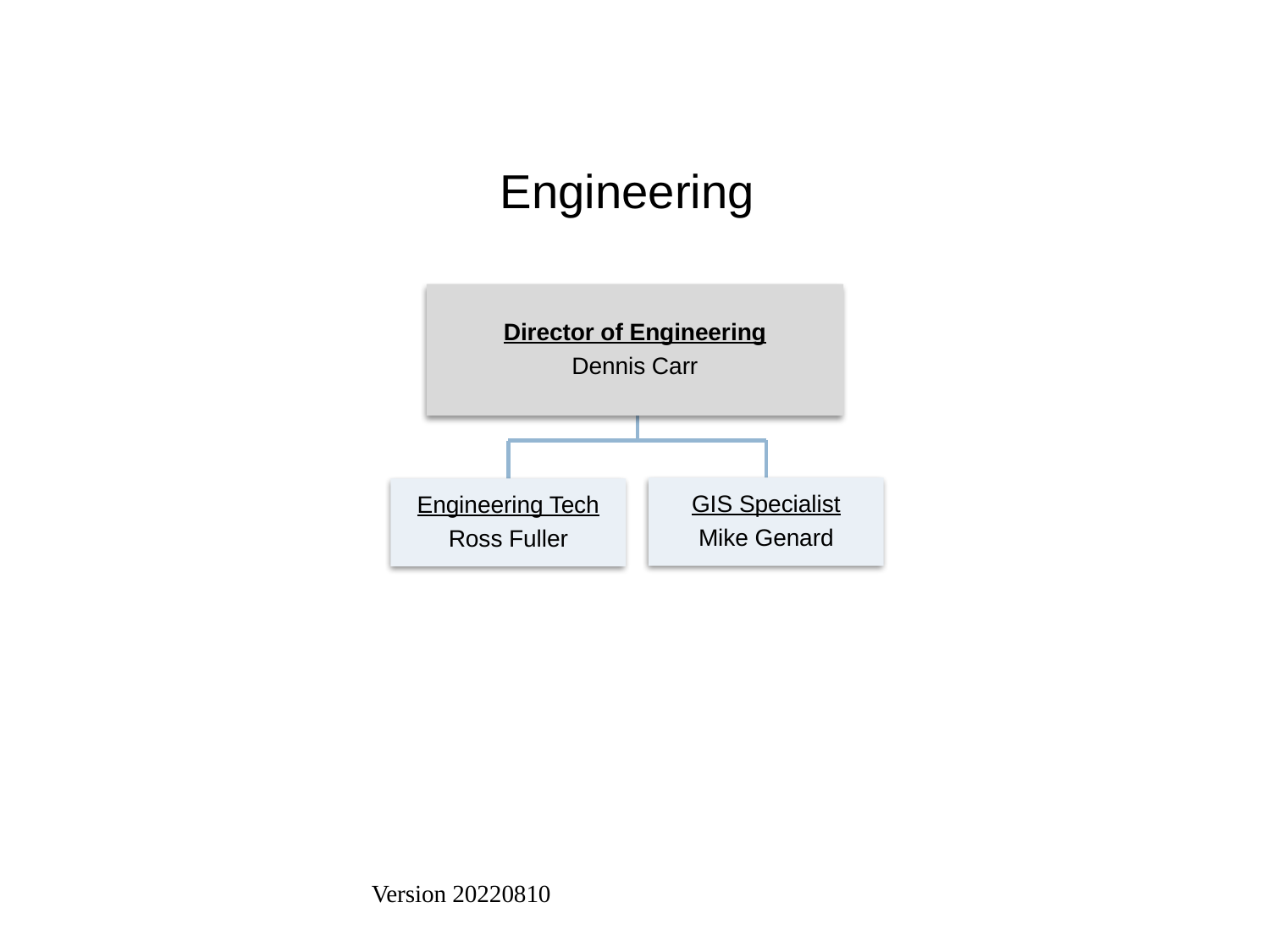

Engineering
Director of Engineering
Dennis Carr
GIS Specialist
Mike Genard
Engineering Tech
Ross Fuller
Version 20220810